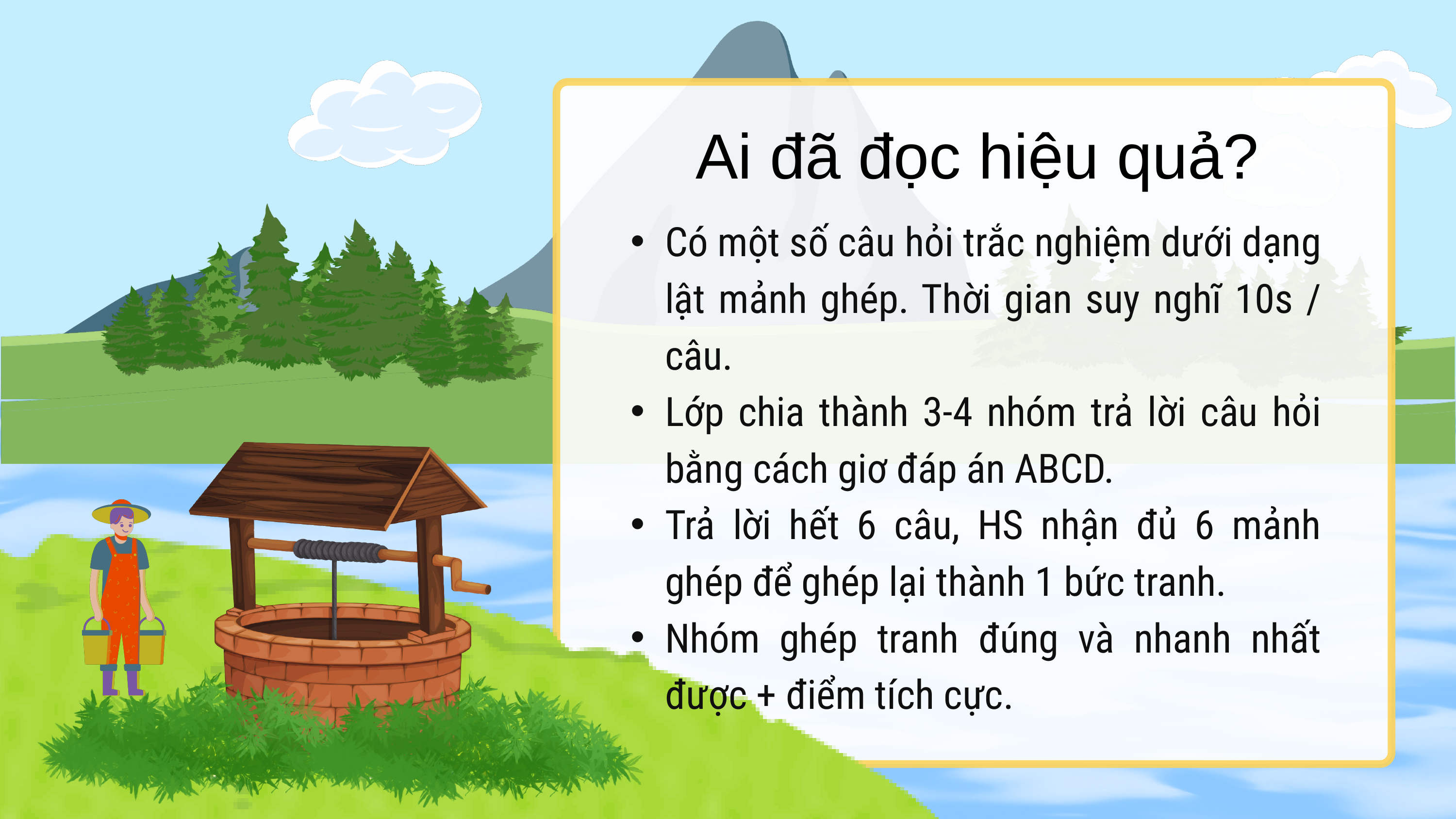

Ai đã đọc hiệu quả?

Có một số câu hỏi trắc nghiệm dưới dạng lật mảnh ghép. Thời gian suy nghĩ 10s / câu.
Lớp chia thành 3-4 nhóm trả lời câu hỏi bằng cách giơ đáp án ABCD.
Trả lời hết 6 câu, HS nhận đủ 6 mảnh ghép để ghép lại thành 1 bức tranh.
Nhóm ghép tranh đúng và nhanh nhất được + điểm tích cực.